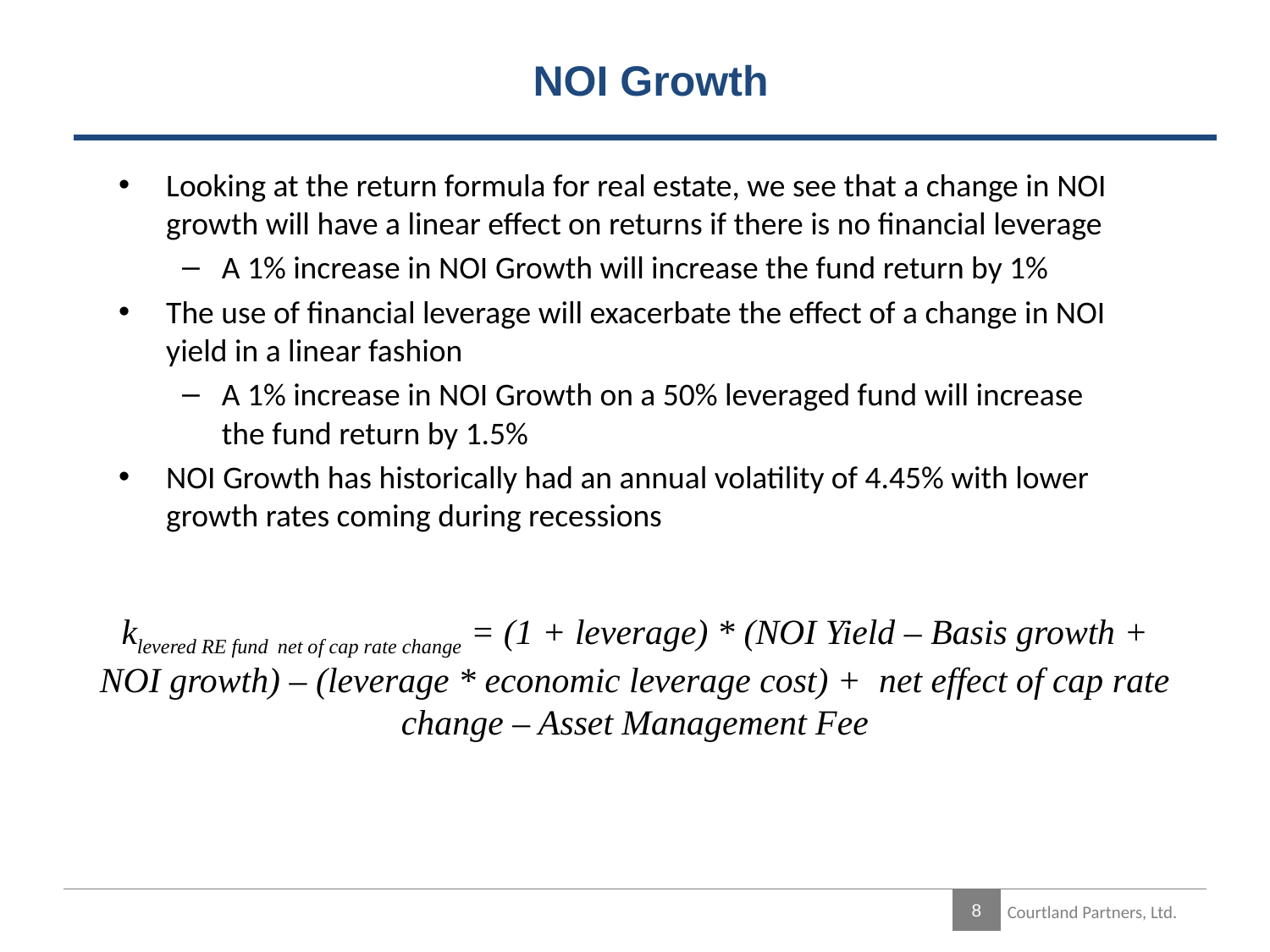

# NOI Growth
Looking at the return formula for real estate, we see that a change in NOI growth will have a linear effect on returns if there is no financial leverage
A 1% increase in NOI Growth will increase the fund return by 1%
The use of financial leverage will exacerbate the effect of a change in NOI yield in a linear fashion
A 1% increase in NOI Growth on a 50% leveraged fund will increase the fund return by 1.5%
NOI Growth has historically had an annual volatility of 4.45% with lower growth rates coming during recessions
klevered RE fund net of cap rate change = (1 + leverage) * (NOI Yield – Basis growth + NOI growth) – (leverage * economic leverage cost) +  net effect of cap rate change – Asset Management Fee